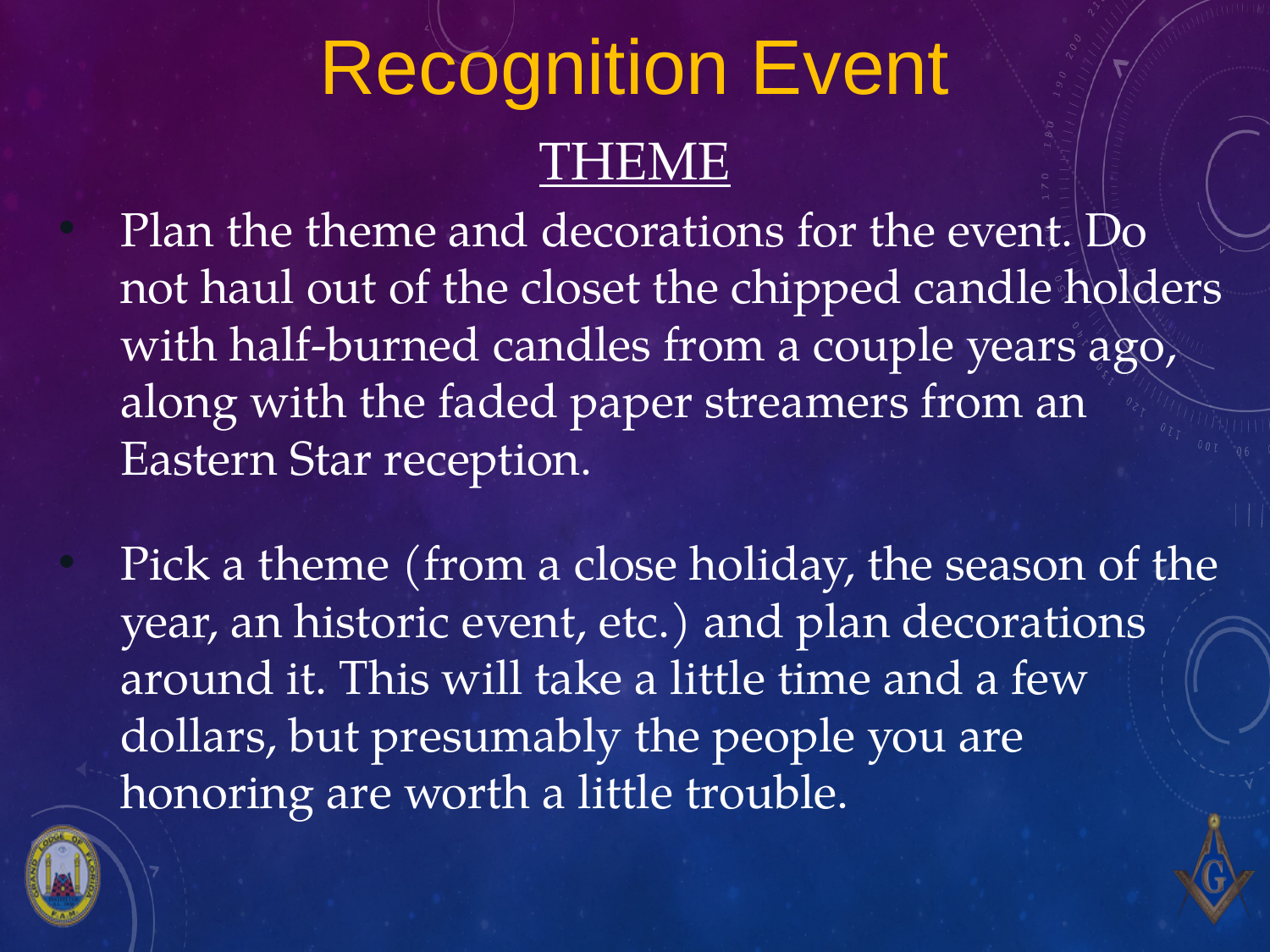

Recognition Event
THEME
Plan the theme and decorations for the event. Do not haul out of the closet the chipped candle holders with half-burned candles from a couple years ago, along with the faded paper streamers from an Eastern Star reception.

Pick a theme (from a close holiday, the season of the year, an historic event, etc.) and plan decorations around it. This will take a little time and a few dollars, but presumably the people you are honoring are worth a little trouble.